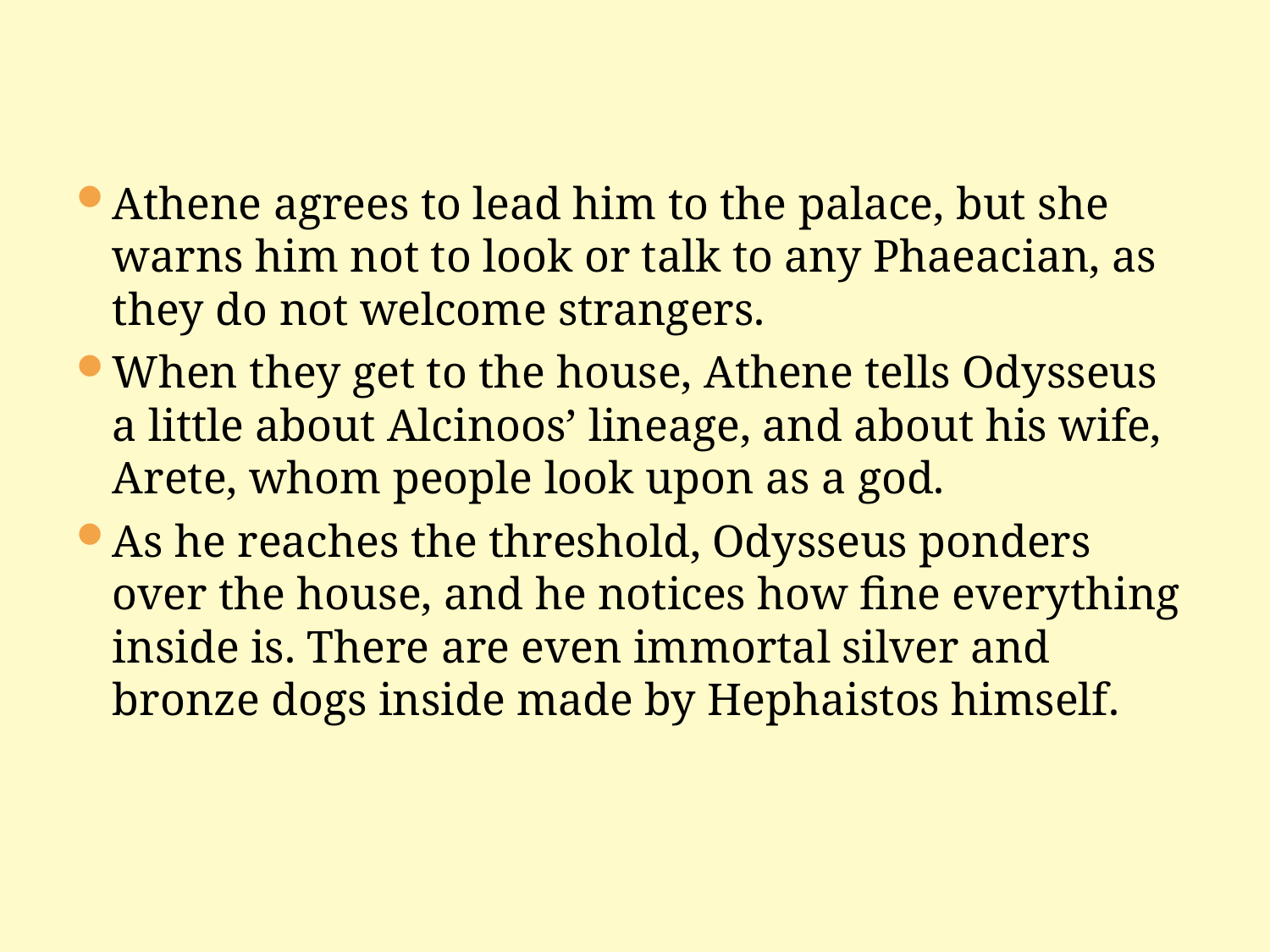

Athene agrees to lead him to the palace, but she warns him not to look or talk to any Phaeacian, as they do not welcome strangers.
When they get to the house, Athene tells Odysseus a little about Alcinoos’ lineage, and about his wife, Arete, whom people look upon as a god.
As he reaches the threshold, Odysseus ponders over the house, and he notices how fine everything inside is. There are even immortal silver and bronze dogs inside made by Hephaistos himself.